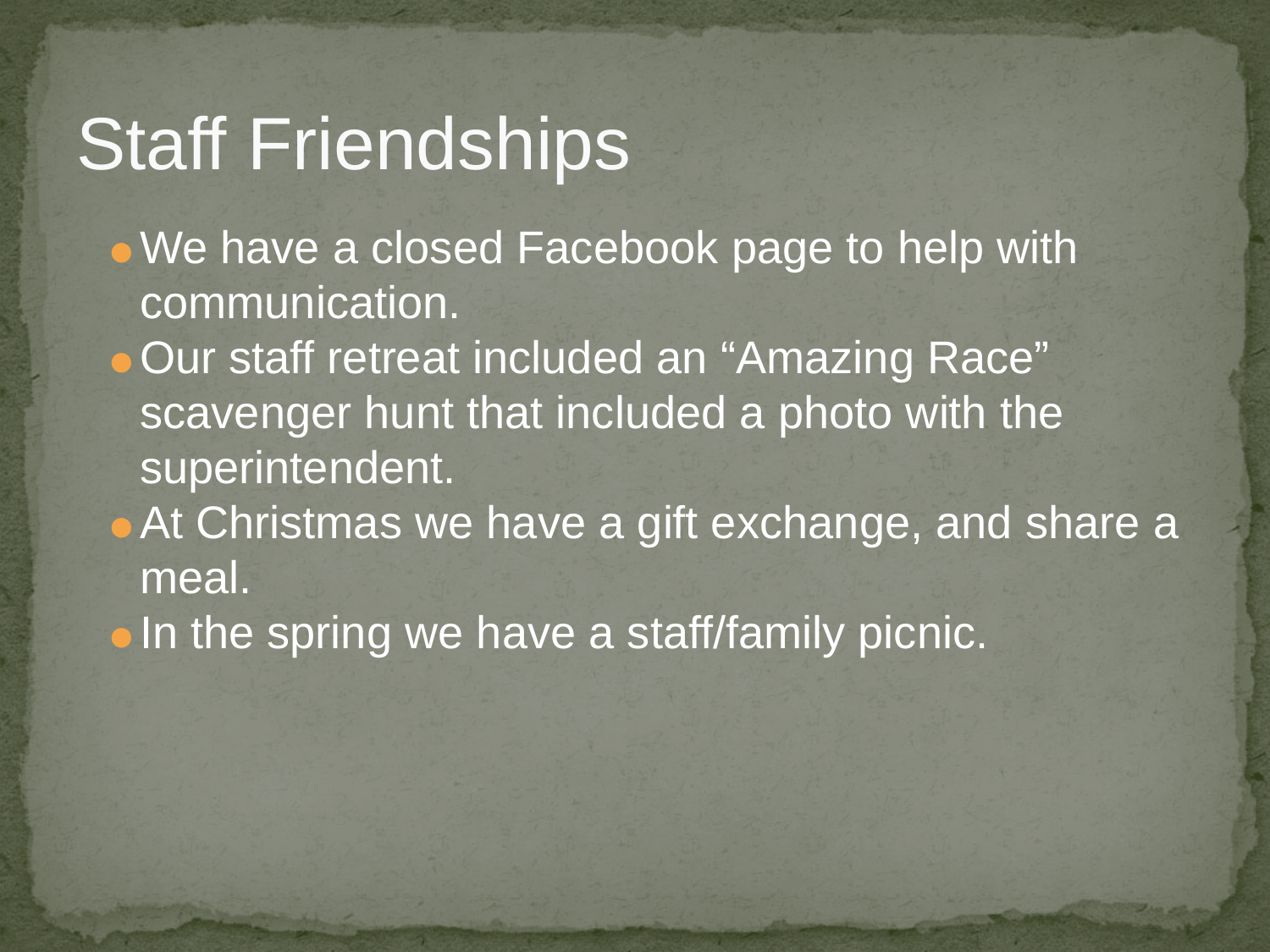

# Staff Friendships
We have a closed Facebook page to help with communication.
Our staff retreat included an “Amazing Race” scavenger hunt that included a photo with the superintendent.
At Christmas we have a gift exchange, and share a meal.
In the spring we have a staff/family picnic.